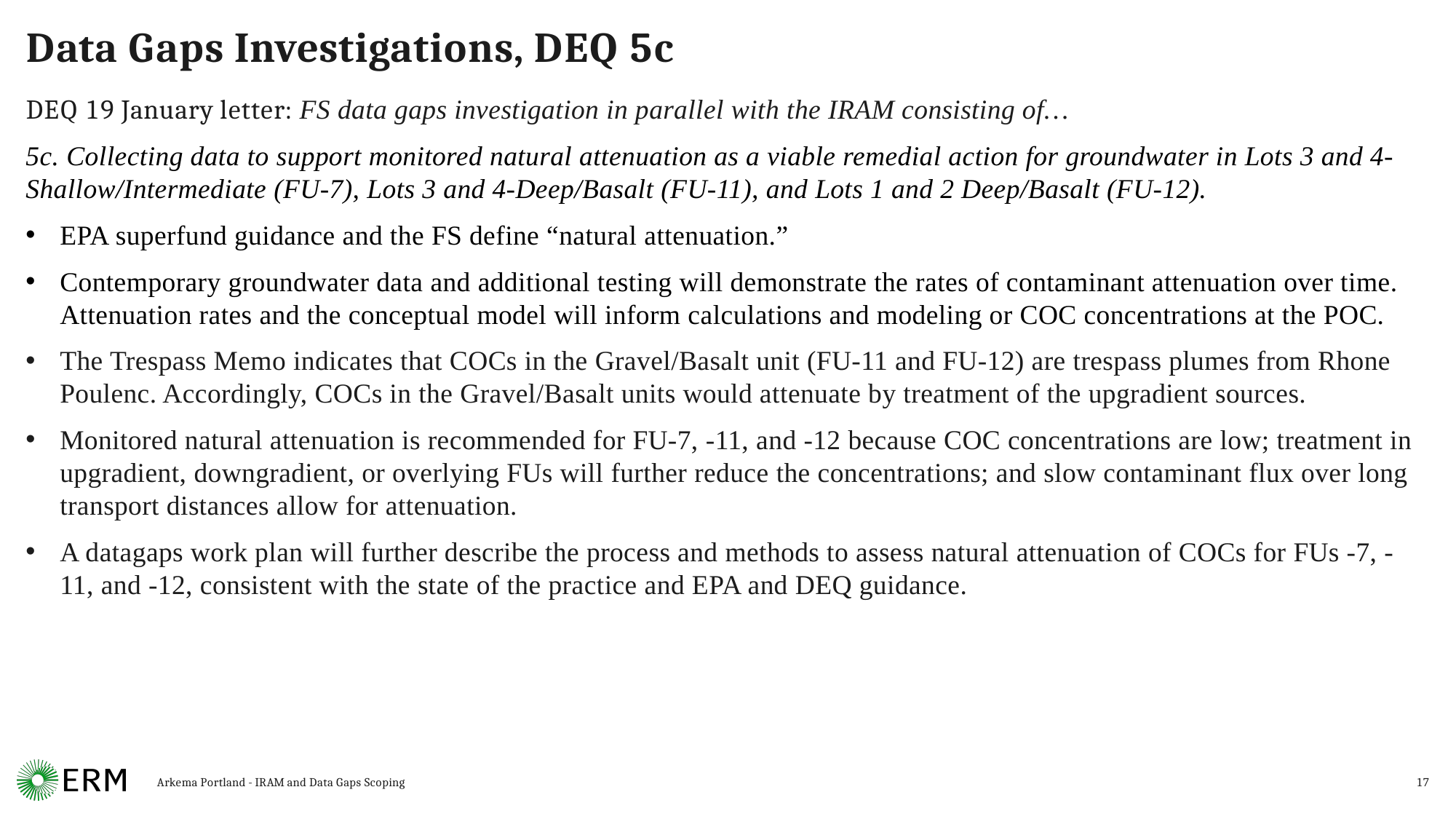

# Data Gaps Investigations, DEQ 5c
DEQ 19 January letter: FS data gaps investigation in parallel with the IRAM consisting of…
5c. Collecting data to support monitored natural attenuation as a viable remedial action for groundwater in Lots 3 and 4-Shallow/Intermediate (FU-7), Lots 3 and 4-Deep/Basalt (FU-11), and Lots 1 and 2 Deep/Basalt (FU-12).
EPA superfund guidance and the FS define “natural attenuation.”
Contemporary groundwater data and additional testing will demonstrate the rates of contaminant attenuation over time. Attenuation rates and the conceptual model will inform calculations and modeling or COC concentrations at the POC.
The Trespass Memo indicates that COCs in the Gravel/Basalt unit (FU-11 and FU-12) are trespass plumes from Rhone Poulenc. Accordingly, COCs in the Gravel/Basalt units would attenuate by treatment of the upgradient sources.
Monitored natural attenuation is recommended for FU-7, -11, and -12 because COC concentrations are low; treatment in upgradient, downgradient, or overlying FUs will further reduce the concentrations; and slow contaminant flux over long transport distances allow for attenuation.
A datagaps work plan will further describe the process and methods to assess natural attenuation of COCs for FUs -7, -11, and -12, consistent with the state of the practice and EPA and DEQ guidance.

Arkema Portland - IRAM and Data Gaps Scoping
17